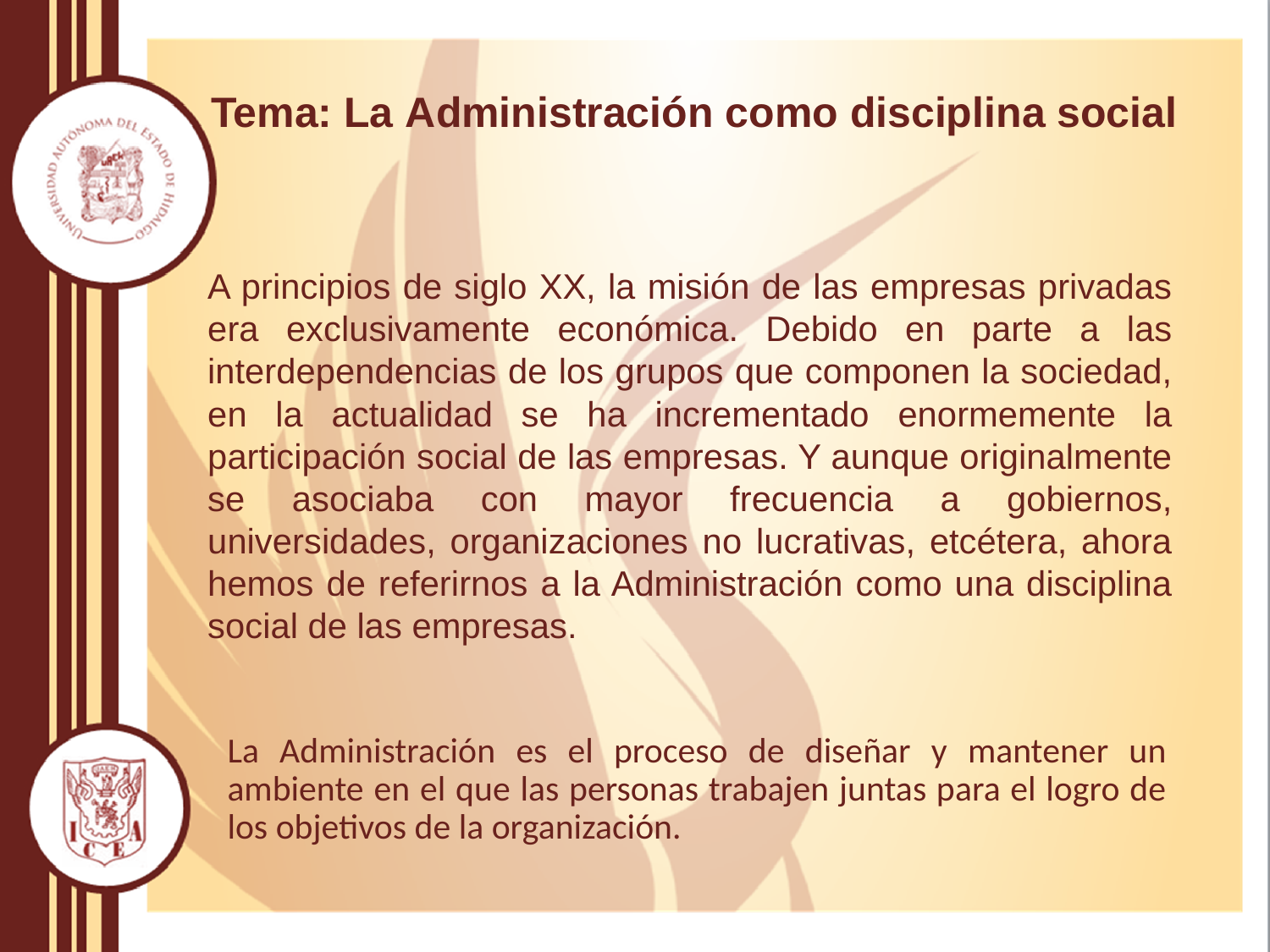

Tema: La Administración como disciplina social
# A principios de siglo XX, la misión de las empresas privadas era exclusivamente económica. Debido en parte a las interdependencias de los grupos que componen la sociedad, en la actualidad se ha incrementado enormemente la participación social de las empresas. Y aunque originalmente se asociaba con mayor frecuencia a gobiernos, universidades, organizaciones no lucrativas, etcétera, ahora hemos de referirnos a la Administración como una disciplina social de las empresas.
La Administración es el proceso de diseñar y mantener un ambiente en el que las personas trabajen juntas para el logro de los objetivos de la organización.